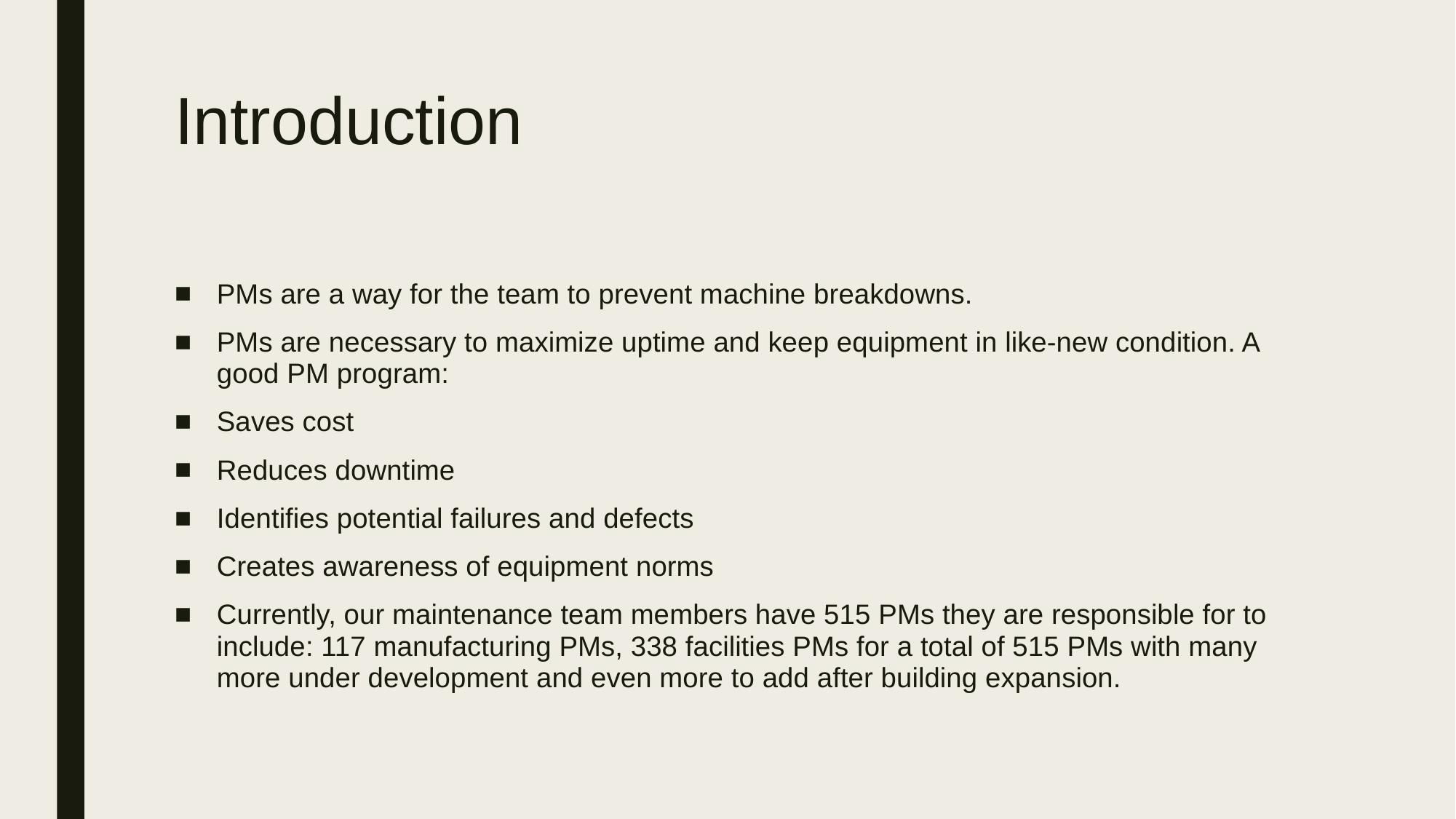

# Introduction
PMs are a way for the team to prevent machine breakdowns.
PMs are necessary to maximize uptime and keep equipment in like-new condition. A good PM program:
Saves cost
Reduces downtime
Identifies potential failures and defects
Creates awareness of equipment norms
Currently, our maintenance team members have 515 PMs they are responsible for to include: 117 manufacturing PMs, 338 facilities PMs for a total of 515 PMs with many more under development and even more to add after building expansion.